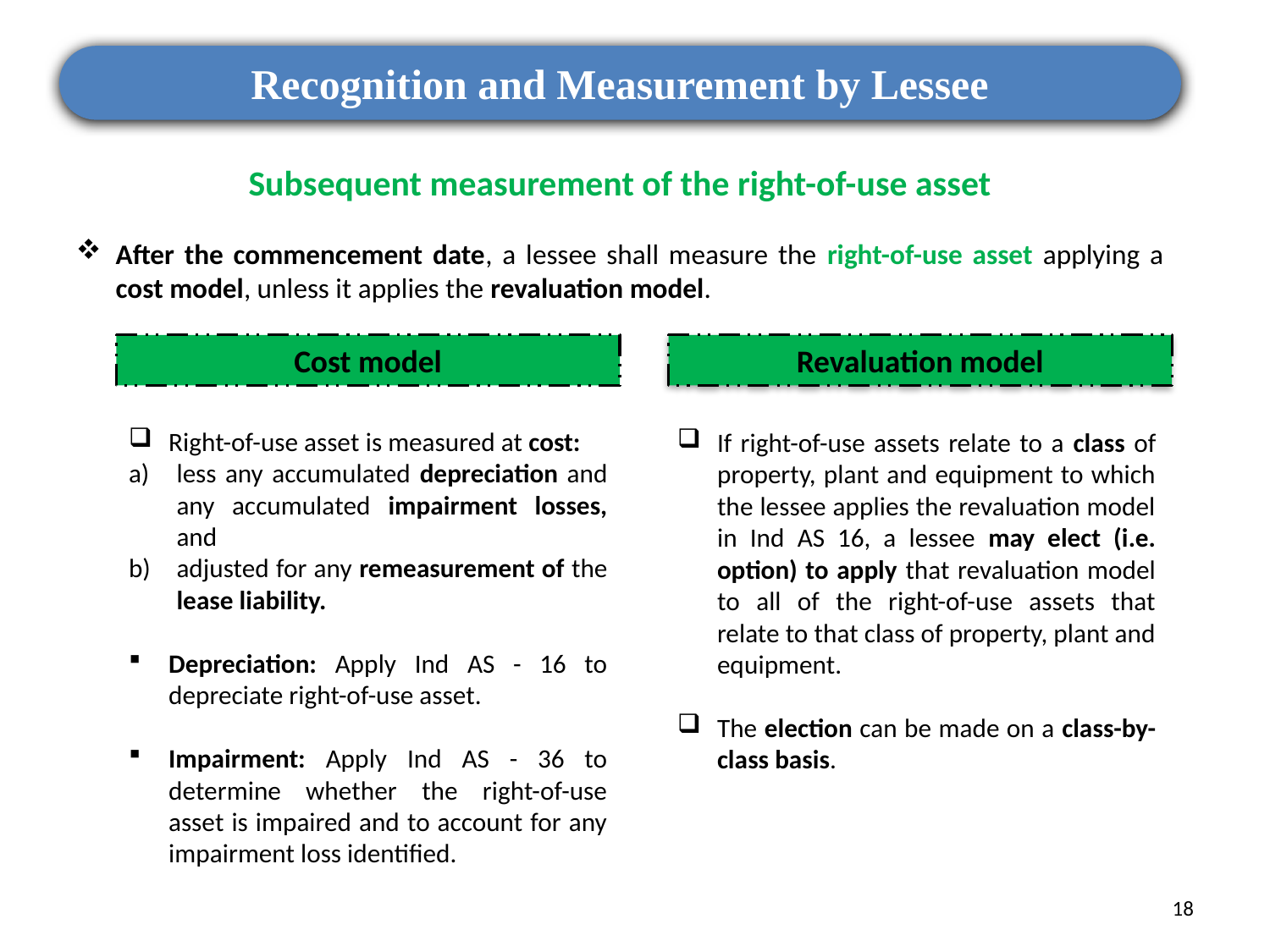

Recognition and Measurement by Lessee
Subsequent measurement of the right-of-use asset

After the commencement date, a lessee shall measure the right-of-use asset applying a cost model, unless it applies the revaluation model.
Cost model
Revaluation model
Right-of-use asset is measured at cost:
less any accumulated depreciation and any accumulated impairment losses, and
adjusted for any remeasurement of the lease liability.

Depreciation: Apply Ind AS - 16 to depreciate right-of-use asset.

Impairment: Apply Ind AS - 36 to determine whether the right-of-use asset is impaired and to account for any impairment loss identified.
If right-of-use assets relate to a class of property, plant and equipment to which the lessee applies the revaluation model in Ind AS 16, a lessee may elect (i.e. option) to apply that revaluation model to all of the right-of-use assets that relate to that class of property, plant and equipment.

The election can be made on a class-by-class basis.
18